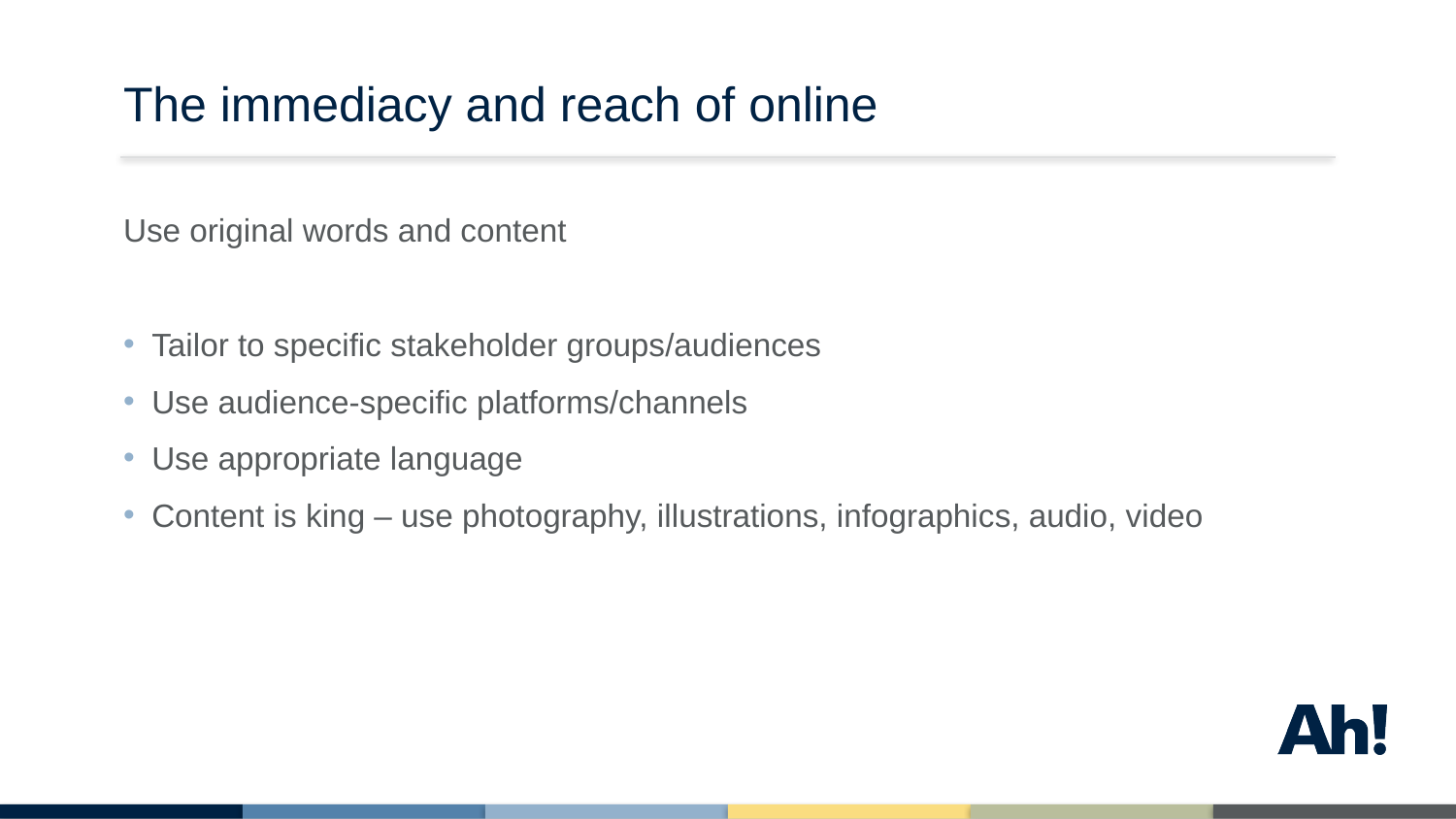

# The immediacy and reach of online
Use original words and content

Tailor to specific stakeholder groups/audiences
Use audience-specific platforms/channels
Use appropriate language
Content is king – use photography, illustrations, infographics, audio, video